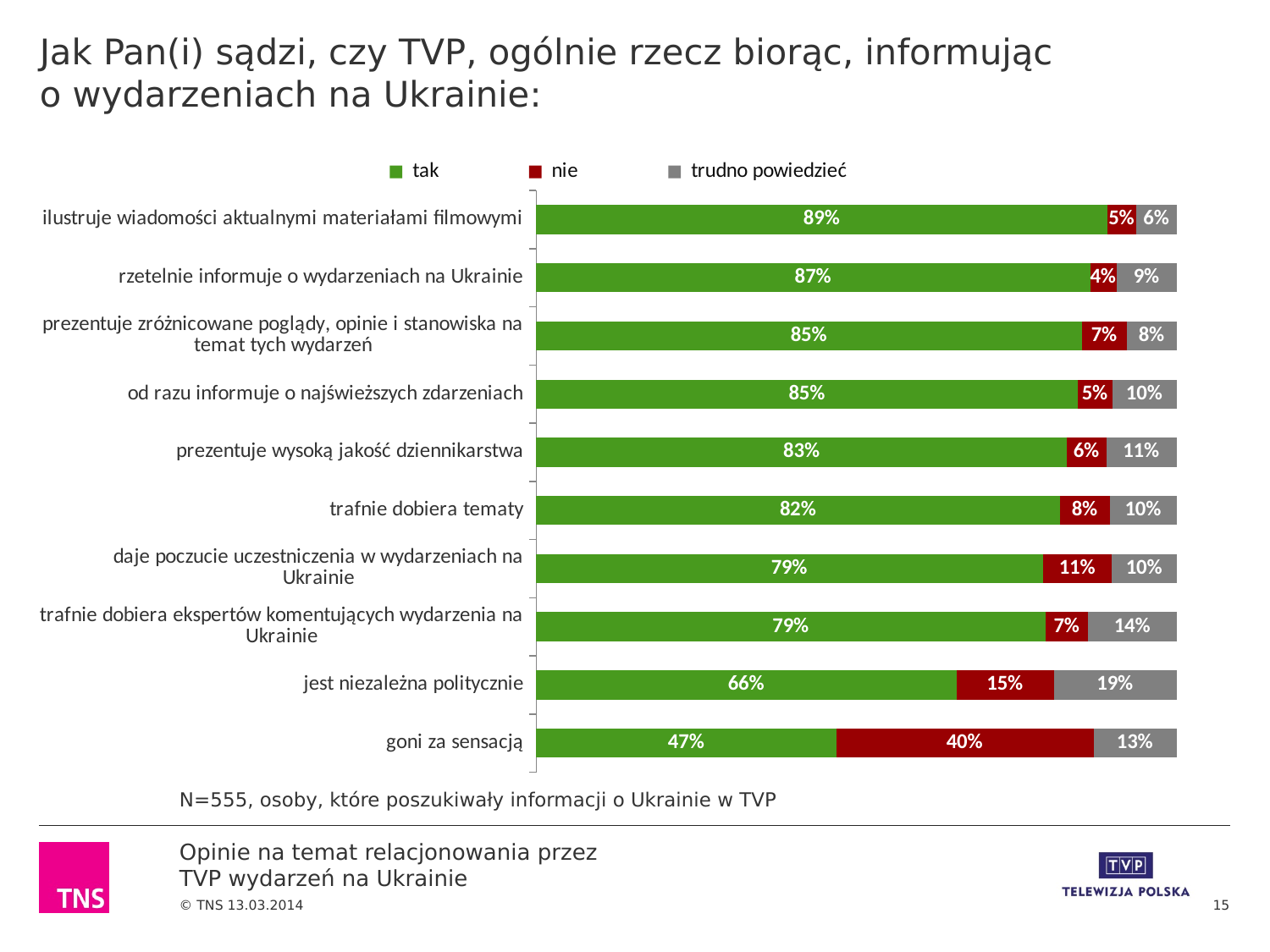

# Jak Pan(i) sądzi, czy TVP, ogólnie rzecz biorąc, informując o wydarzeniach na Ukrainie:

### Chart

| Category |  tak |  nie |  trudno powiedzieć |
|---|---|---|---|
| goni za sensacją | 0.46846846846846807 | 0.40180180180180214 | 0.12972972972972996 |
| jest niezależna politycznie | 0.6600000000000001 | 0.153153153153153 | 0.19279279279279302 |
| trafnie dobiera ekspertów komentujących wydarzenia na Ukrainie | 0.79 | 0.0666666666666667 | 0.13693693693693704 |
| daje poczucie uczestniczenia w wydarzeniach na Ukrainie | 0.790990990990991 | 0.108108108108108 | 0.100900900900901 |
| trafnie dobiera tematy | 0.8180180180180181 | 0.07747747747747752 | 0.10450450450450502 |
| prezentuje wysoką jakość dziennikarstwa | 0.8288288288288291 | 0.0612612612612613 | 0.10990990990991 |
| od razu informuje o najświeższych zdarzeniach | 0.8500000000000001 | 0.054054054054054106 | 0.100900900900901 |
| prezentuje zróżnicowane poglądy, opinie i stanowiska na temat tych wydarzeń | 0.852252252252252 | 0.0702702702702703 | 0.07747747747747752 |
| rzetelnie informuje o wydarzeniach na Ukrainie | 0.8651000000000001 | 0.04144144144144141 | 0.09369369369369372 |
| ilustruje wiadomości aktualnymi materiałami filmowymi | 0.89 | 0.045045045045045 | 0.0630630630630631 |
N=555, osoby, które poszukiwały informacji o Ukrainie w TVP
15